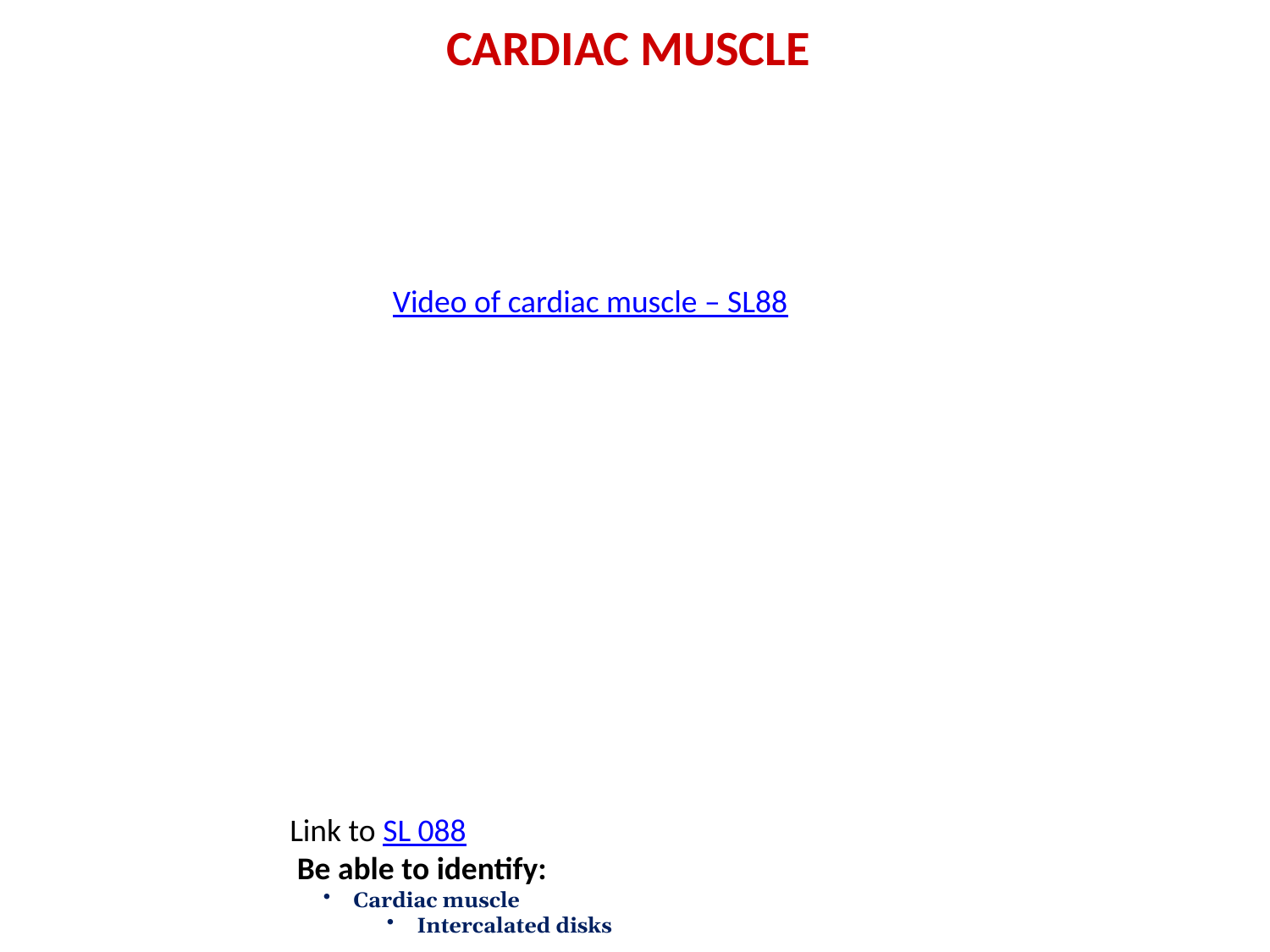

CARDIAC MUSCLE
Video of cardiac muscle – SL88
Link to SL 088
 Be able to identify:
Cardiac muscle
Intercalated disks